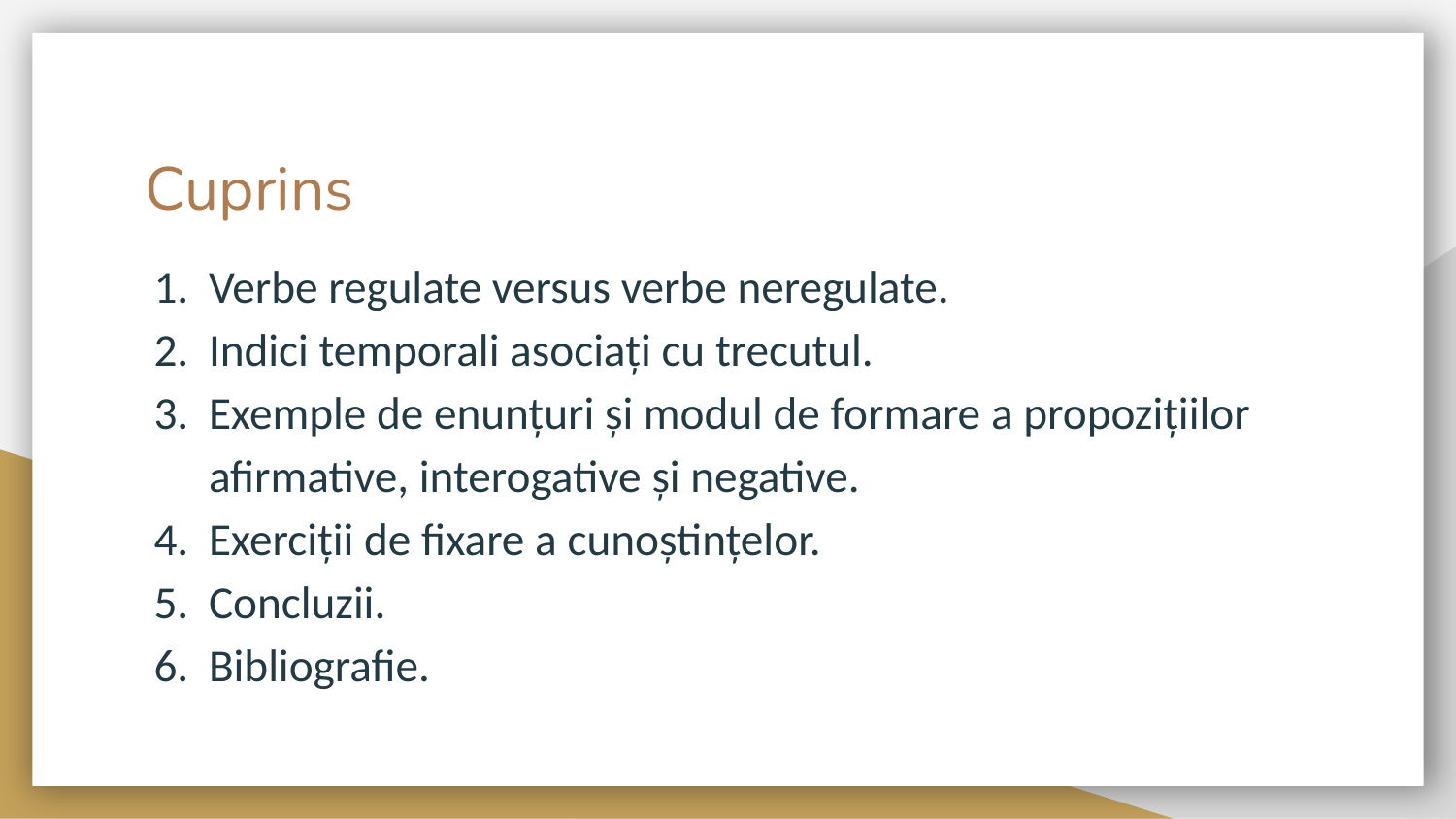

# Cuprins
Verbe regulate versus verbe neregulate.
Indici temporali asociați cu trecutul.
Exemple de enunțuri și modul de formare a propozițiilor afirmative, interogative și negative.
Exerciții de fixare a cunoștințelor.
Concluzii.
Bibliografie.